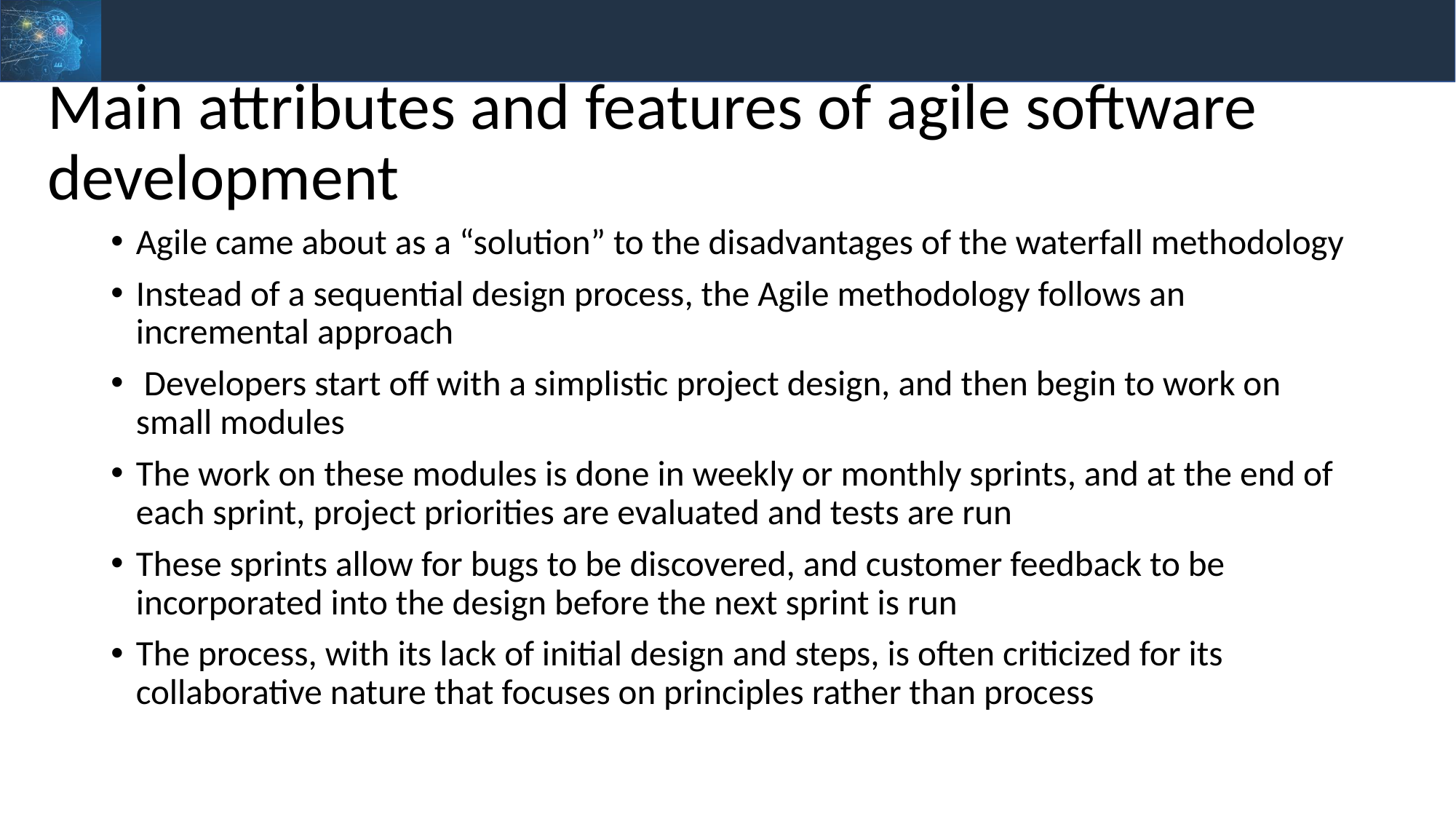

# Main attributes and features of agile software development
Agile came about as a “solution” to the disadvantages of the waterfall methodology
Instead of a sequential design process, the Agile methodology follows an incremental approach
 Developers start off with a simplistic project design, and then begin to work on small modules
The work on these modules is done in weekly or monthly sprints, and at the end of each sprint, project priorities are evaluated and tests are run
These sprints allow for bugs to be discovered, and customer feedback to be incorporated into the design before the next sprint is run
The process, with its lack of initial design and steps, is often criticized for its collaborative nature that focuses on principles rather than process